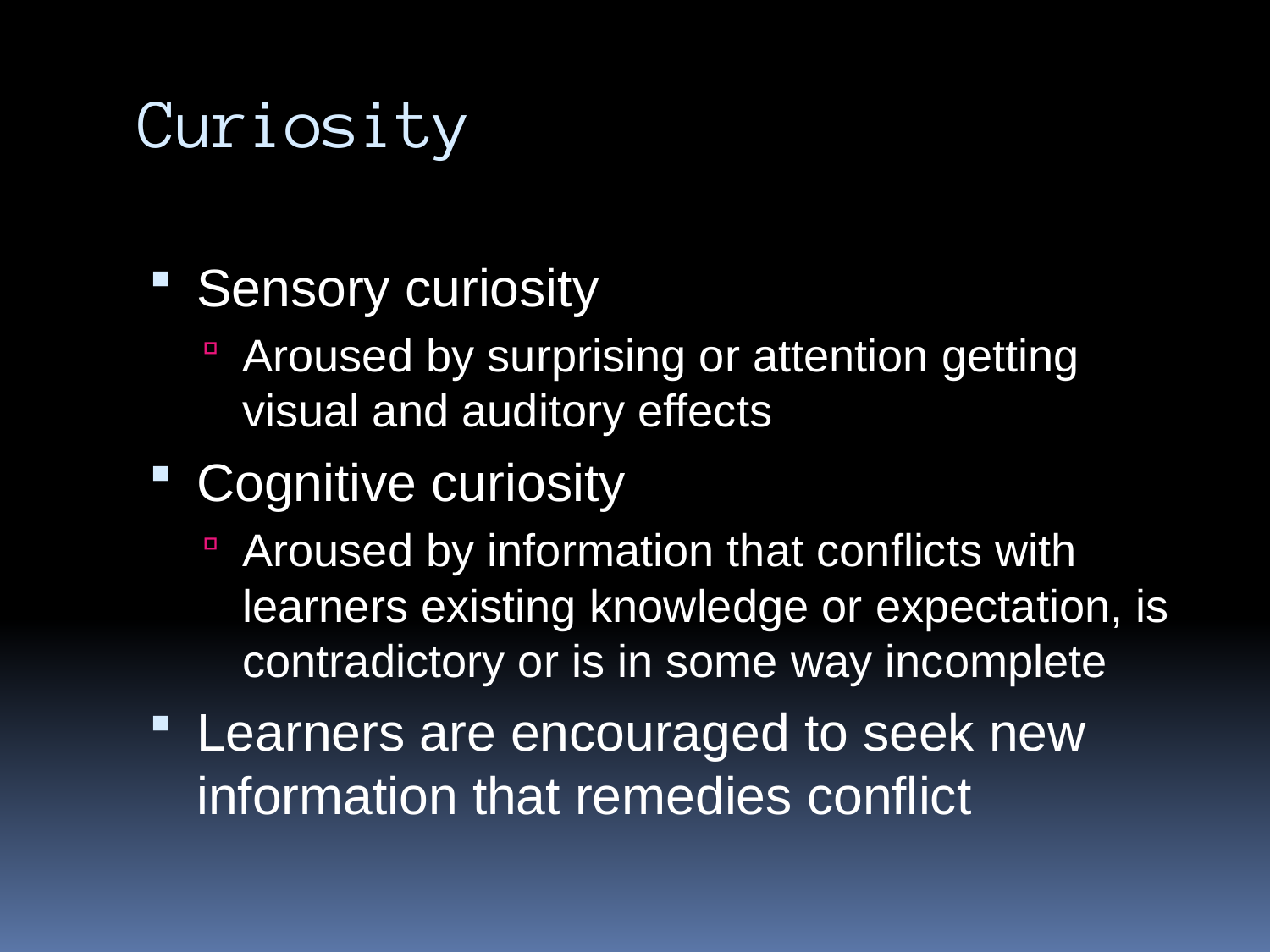

# Curiosity
Sensory curiosity
Aroused by surprising or attention getting visual and auditory effects
Cognitive curiosity
Aroused by information that conflicts with learners existing knowledge or expectation, is contradictory or is in some way incomplete
Learners are encouraged to seek new information that remedies conflict